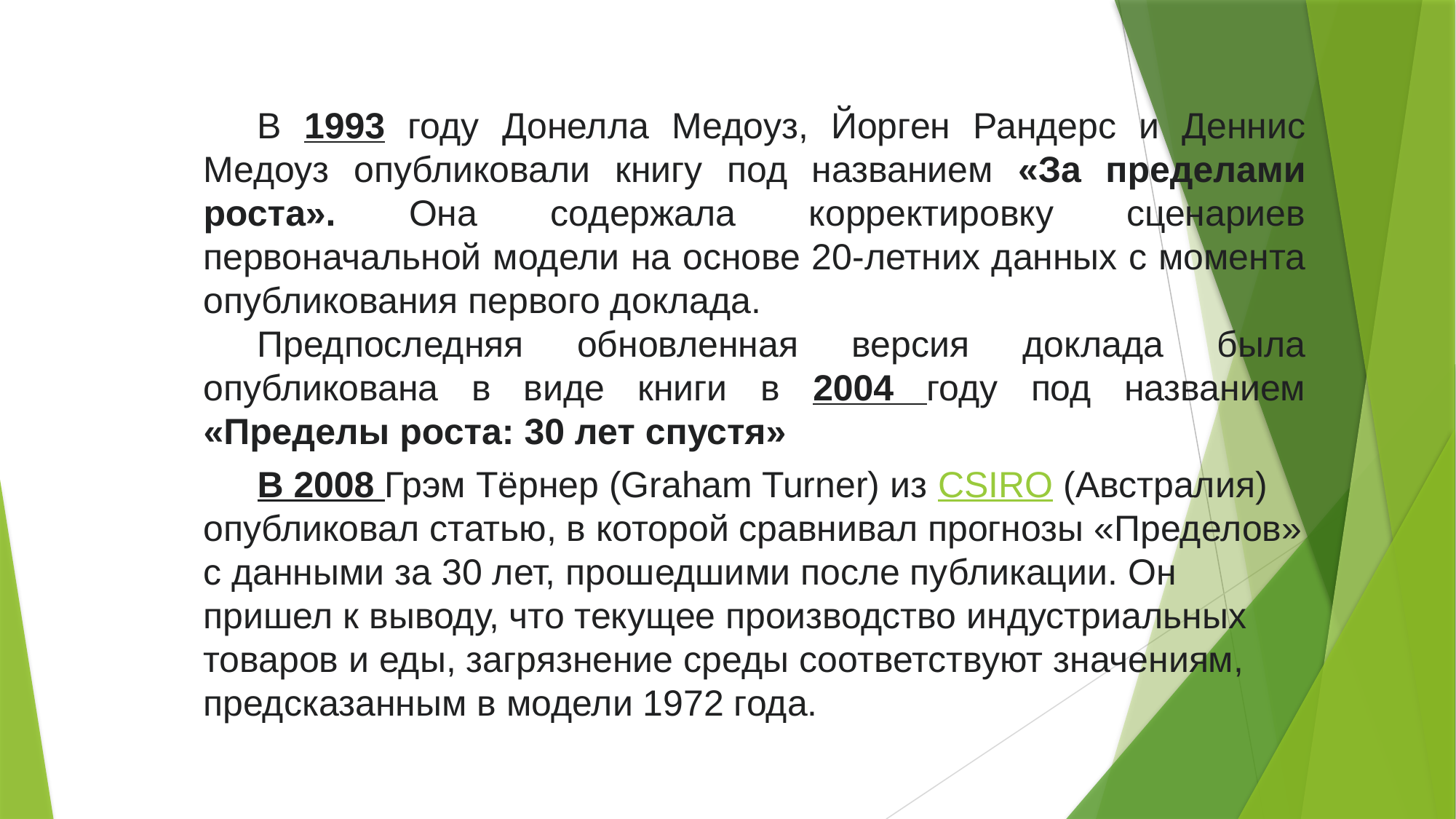

В 1993 году Донелла Медоуз, Йорген Рандерс и Деннис Медоуз опубликовали книгу под названием «За пределами роста». Она содержала корректировку сценариев первоначальной модели на основе 20-летних данных с момента опубликования первого доклада.
Предпоследняя обновленная версия доклада была опубликована в виде книги в 2004 году под названием «Пределы роста: 30 лет спустя»
В 2008 Грэм Тёрнер (Graham Turner) из CSIRO (Австралия) опубликовал статью, в которой сравнивал прогнозы «Пределов» с данными за 30 лет, прошедшими после публикации. Он пришел к выводу, что текущее производство индустриальных товаров и еды, загрязнение среды соответствуют значениям, предсказанным в модели 1972 года.